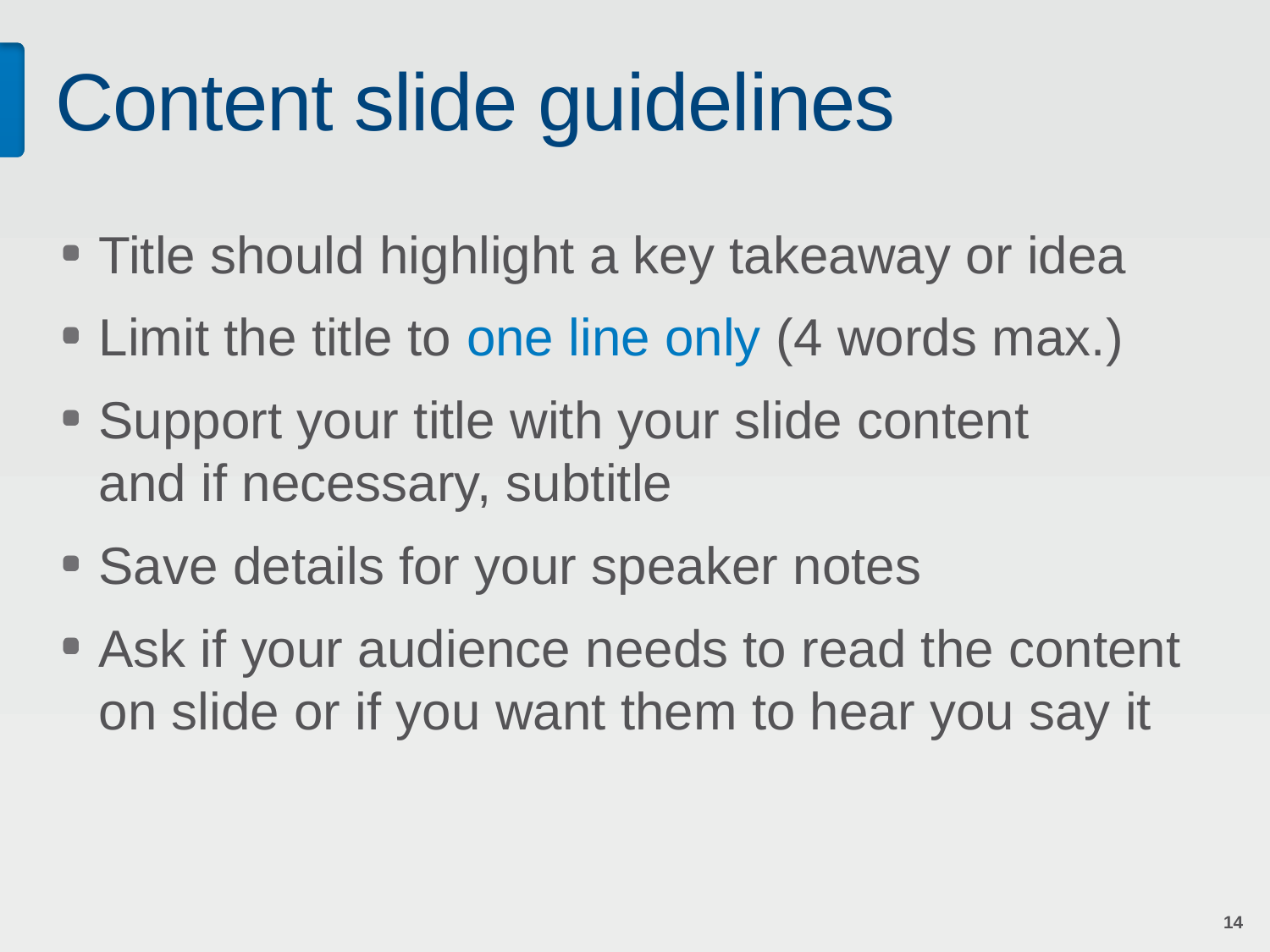

# Content slide guidelines
Title should highlight a key takeaway or idea
Limit the title to one line only (4 words max.)
Support your title with your slide content
and if necessary, subtitle
Save details for your speaker notes
Ask if your audience needs to read the content on slide or if you want them to hear you say it